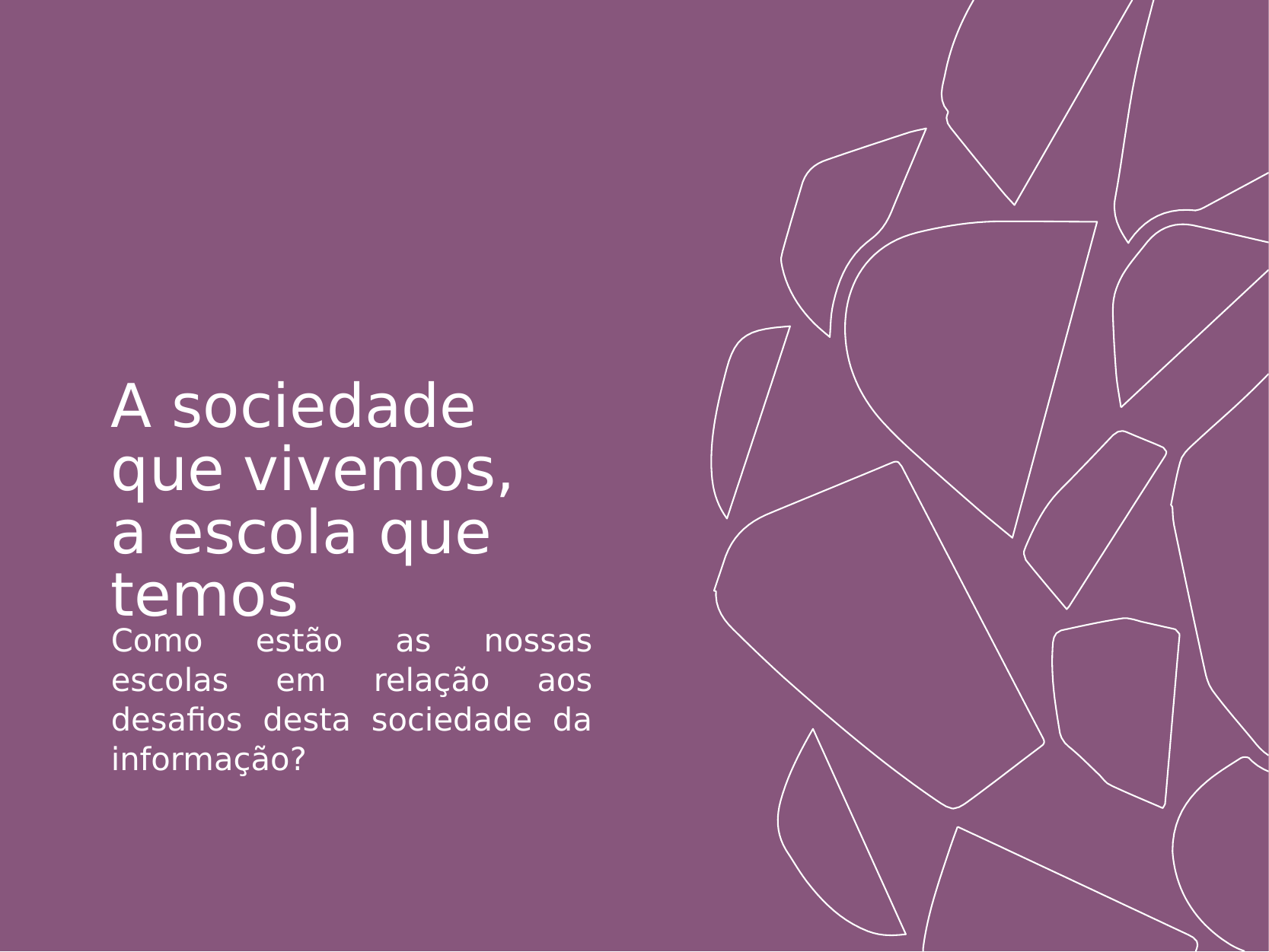

A sociedade que vivemos,
a escola que temos

Como estão as nossas escolas em relação aos desafios desta sociedade da informação?